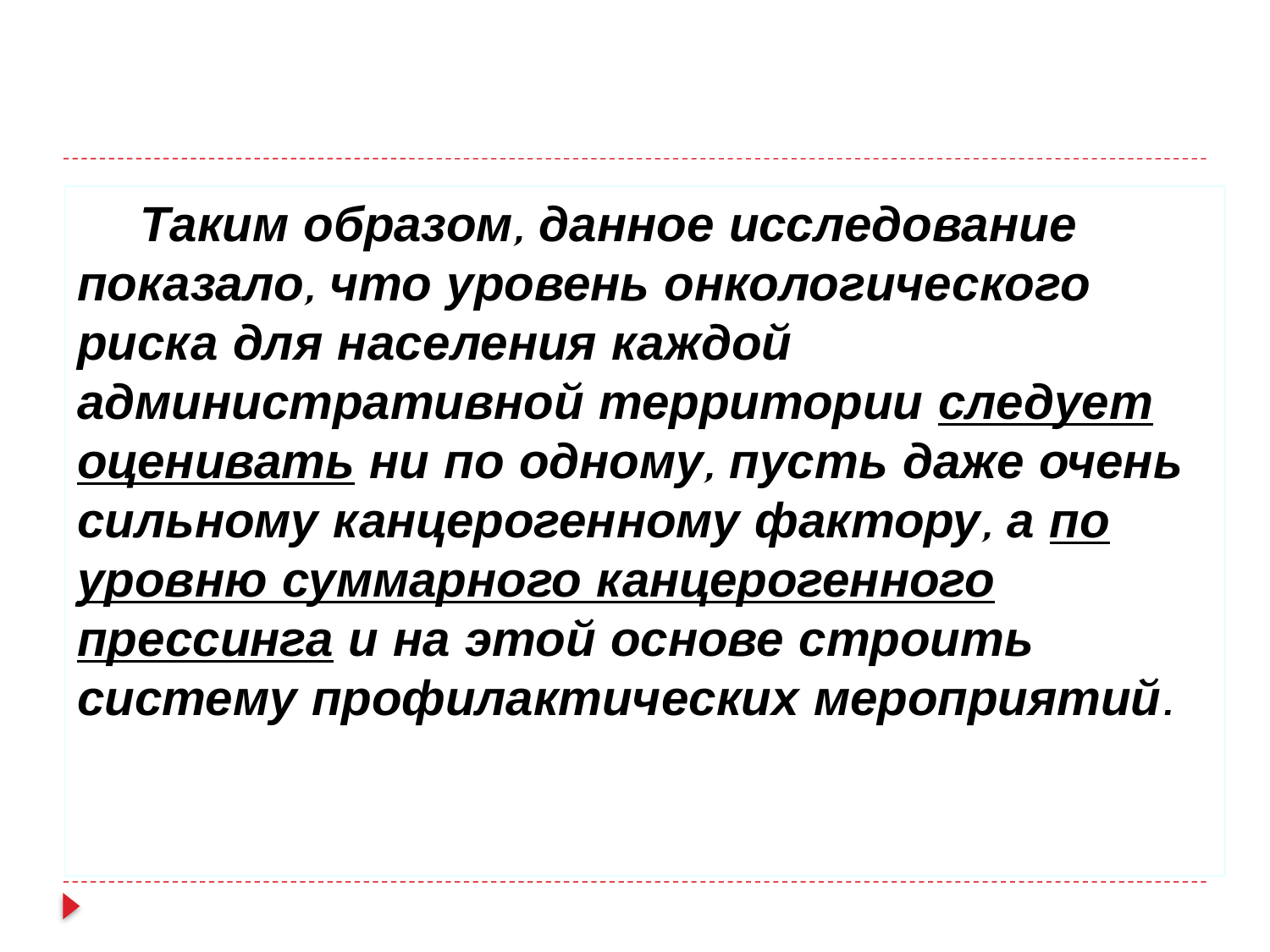

Таким образом, данное исследование показало, что уровень онкологического риска для населения каждой административной территории следует оценивать ни по одному, пусть даже очень сильному канцерогенному фактору, а по уровню суммарного канцерогенного прессинга и на этой основе строить систему профилактических мероприятий.